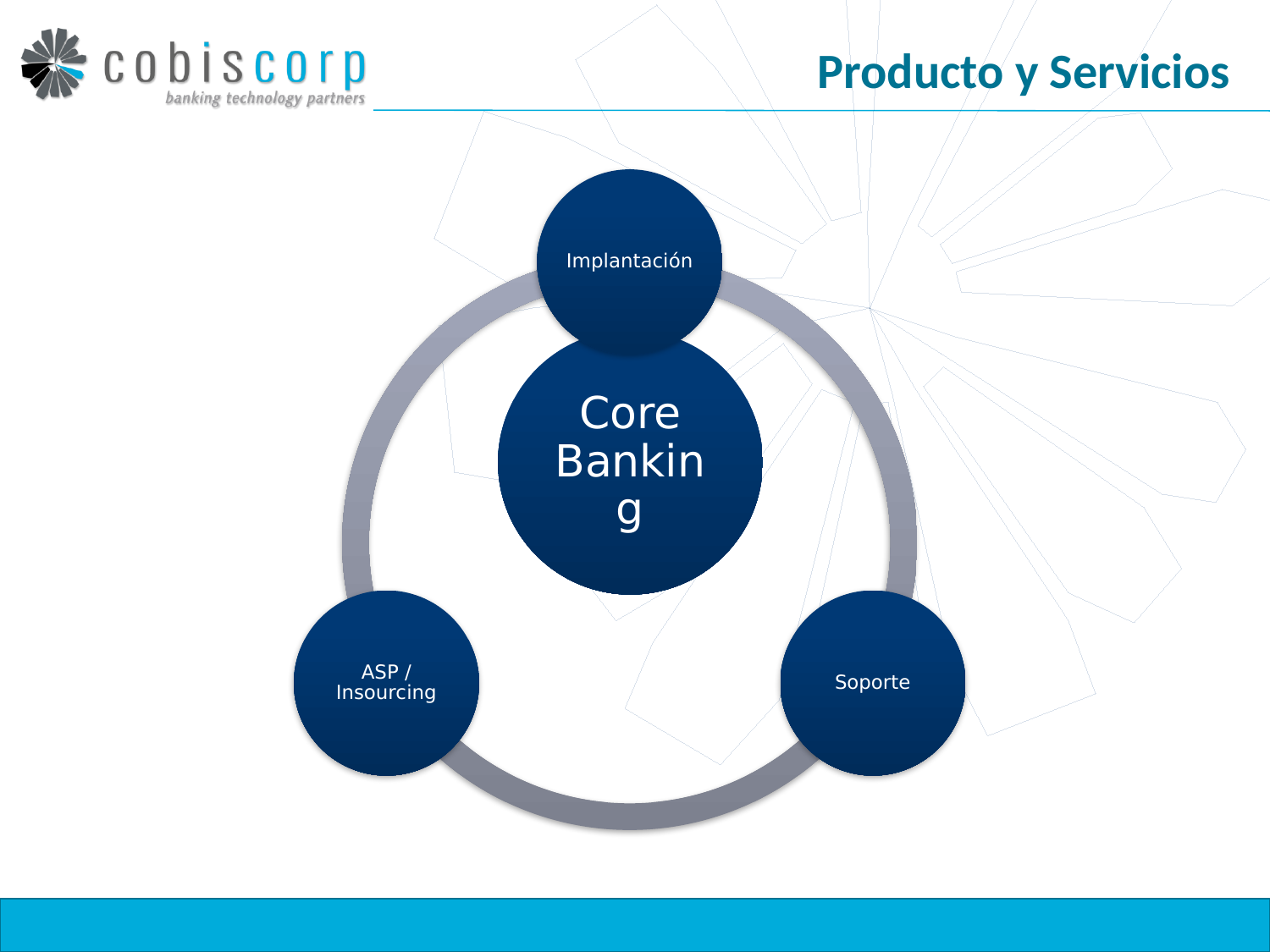

# Producto y Servicios
Core Banking
Implantación
Soporte
ASP / Insourcing